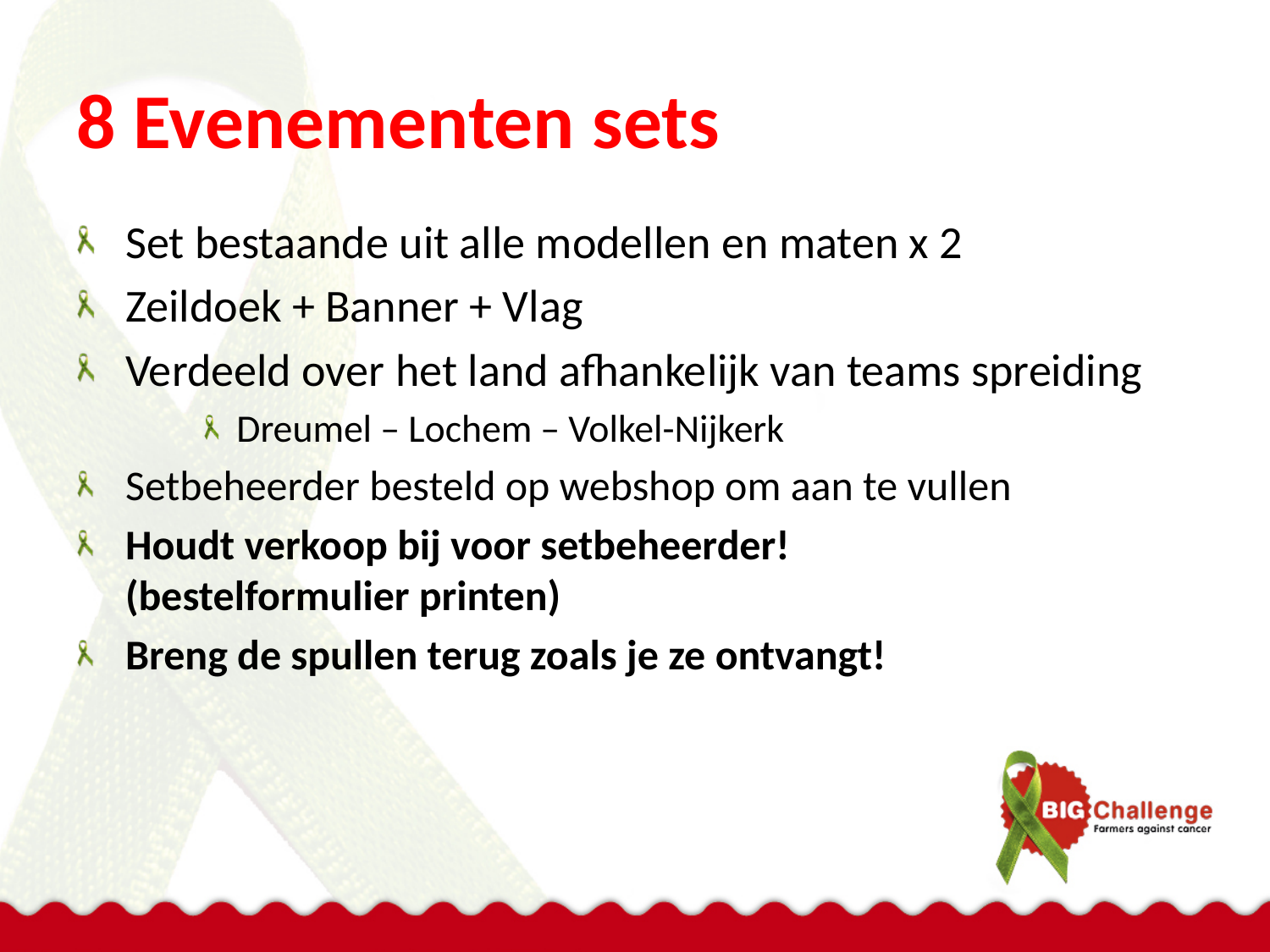

# 8 Evenementen sets
Set bestaande uit alle modellen en maten x 2
Zeildoek + Banner + Vlag
Verdeeld over het land afhankelijk van teams spreiding
Dreumel – Lochem – Volkel-Nijkerk
Setbeheerder besteld op webshop om aan te vullen
Houdt verkoop bij voor setbeheerder!                    	(bestelformulier printen)
Breng de spullen terug zoals je ze ontvangt!